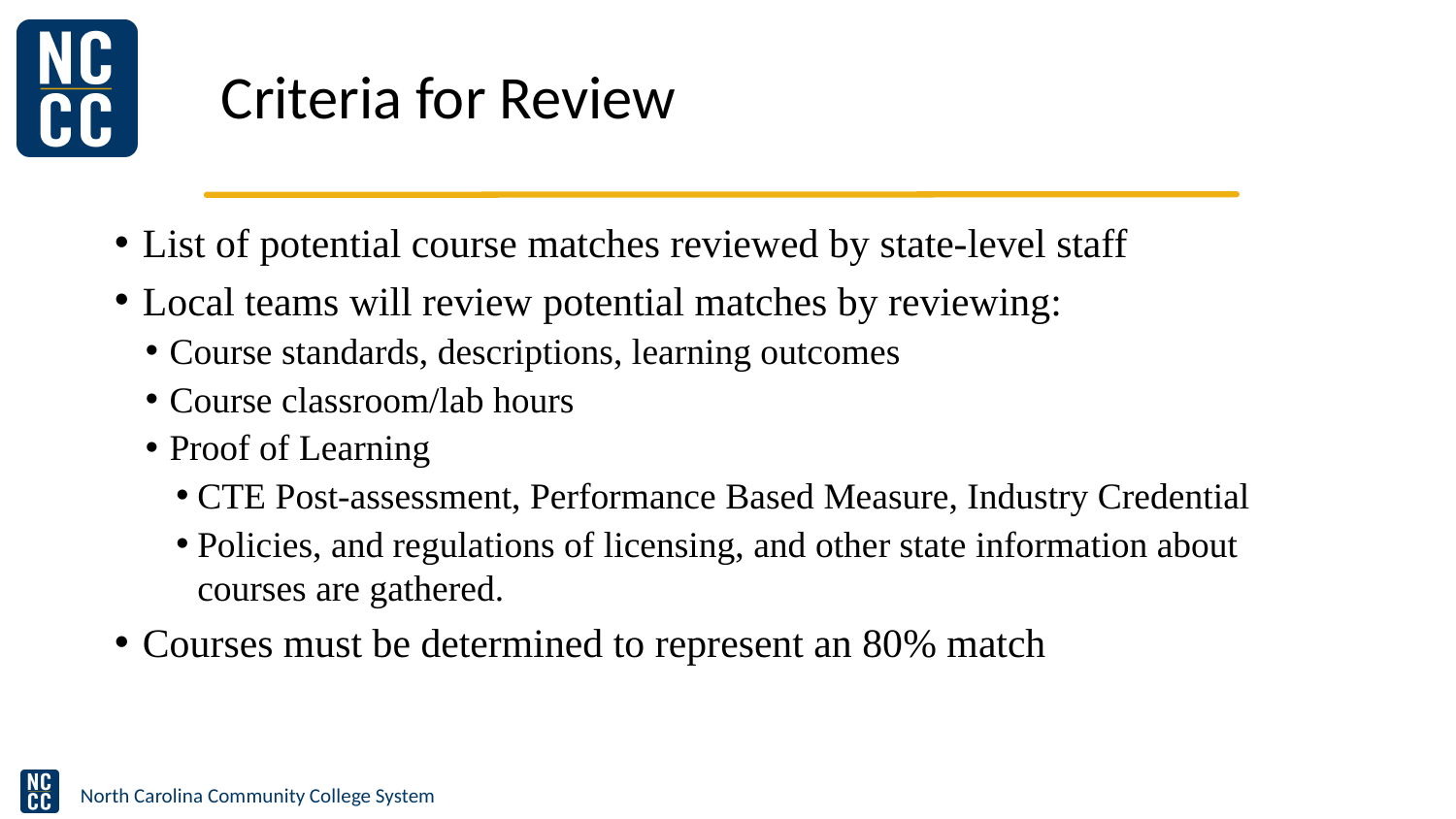

# Criteria for Review
List of potential course matches reviewed by state-level staff
Local teams will review potential matches by reviewing:
Course standards, descriptions, learning outcomes
Course classroom/lab hours
Proof of Learning
CTE Post-assessment, Performance Based Measure, Industry Credential
Policies, and regulations of licensing, and other state information about courses are gathered.
Courses must be determined to represent an 80% match